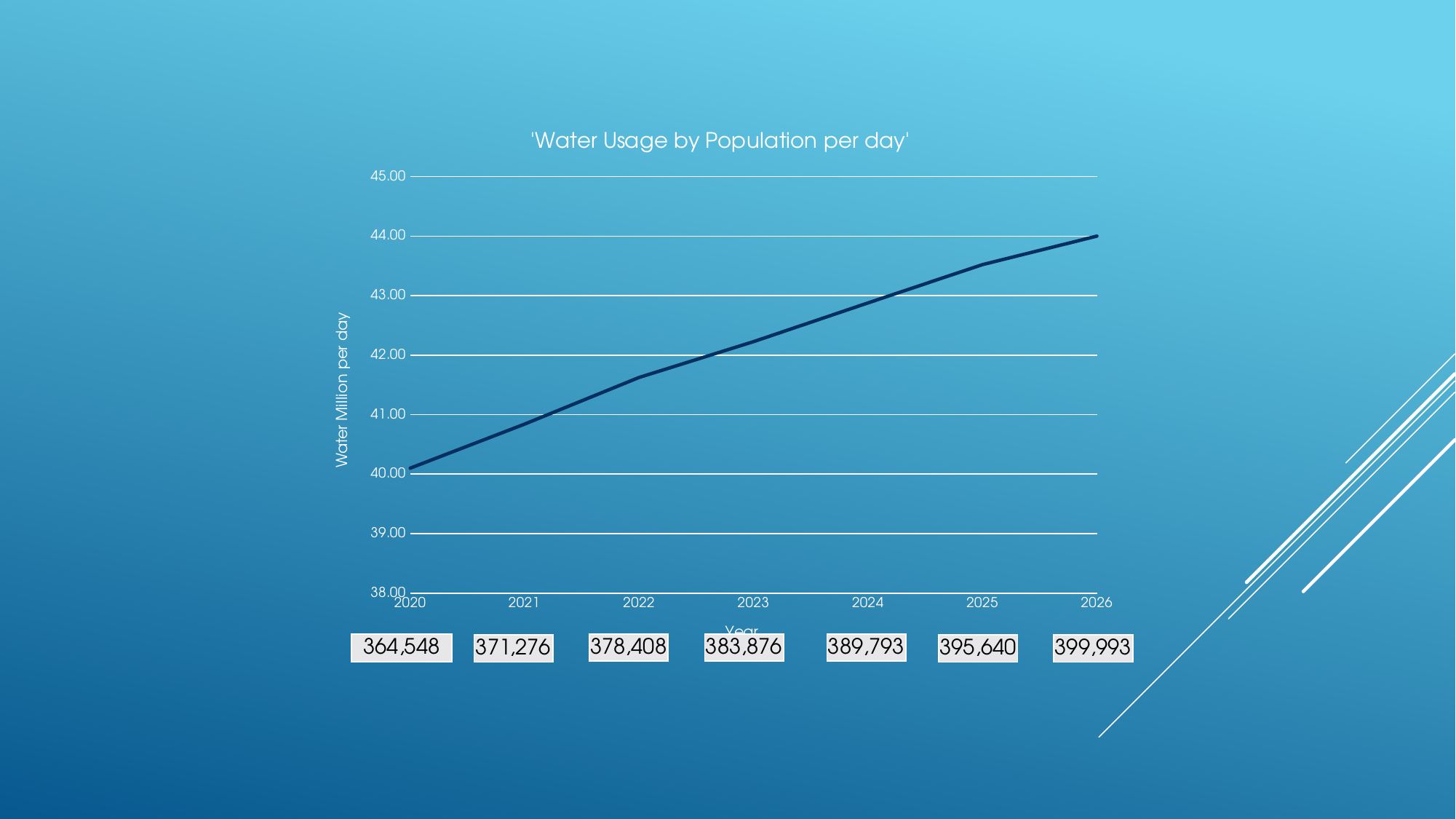

### Chart: 'Water Usage by Population per day'

| Category | Water Million per day |
|---|---|
| 2020 | 40.10028 |
| 2021 | 40.84036 |
| 2022 | 41.62488 |
| 2023 | 42.22636 |
| 2024 | 42.87723 |
| 2025 | 43.5204 |
| 2026 | 43.99923 |
| 364,548 |
| --- |
| 378,408 |
| --- |
| 383,876 |
| --- |
| 389,793 |
| --- |
| 371,276 |
| --- |
| 395,640 |
| --- |
| 399,993 |
| --- |